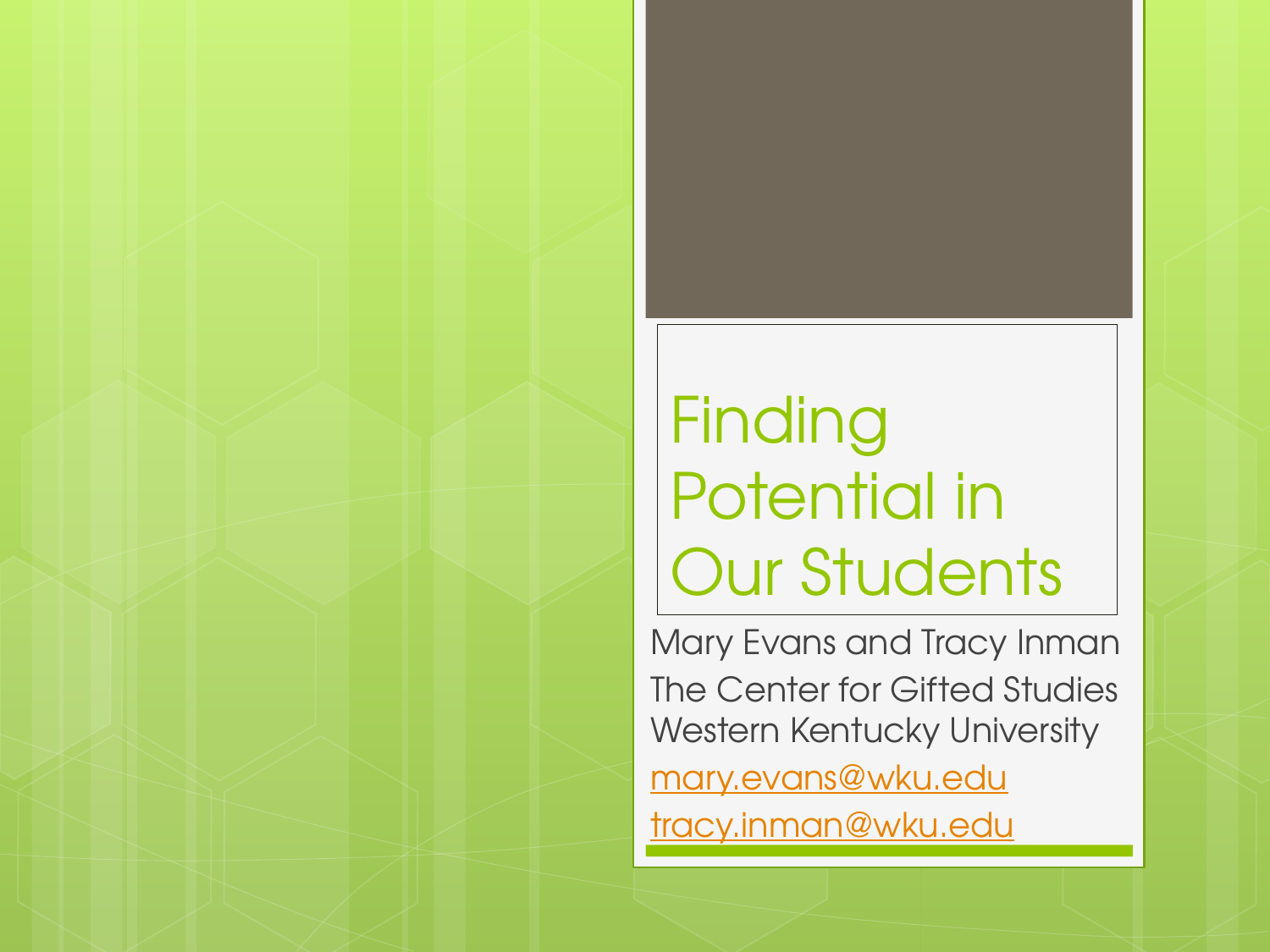

# Finding Potential in Our Students
Mary Evans and Tracy Inman
The Center for Gifted Studies Western Kentucky University
mary.evans@wku.edu
tracy.inman@wku.edu